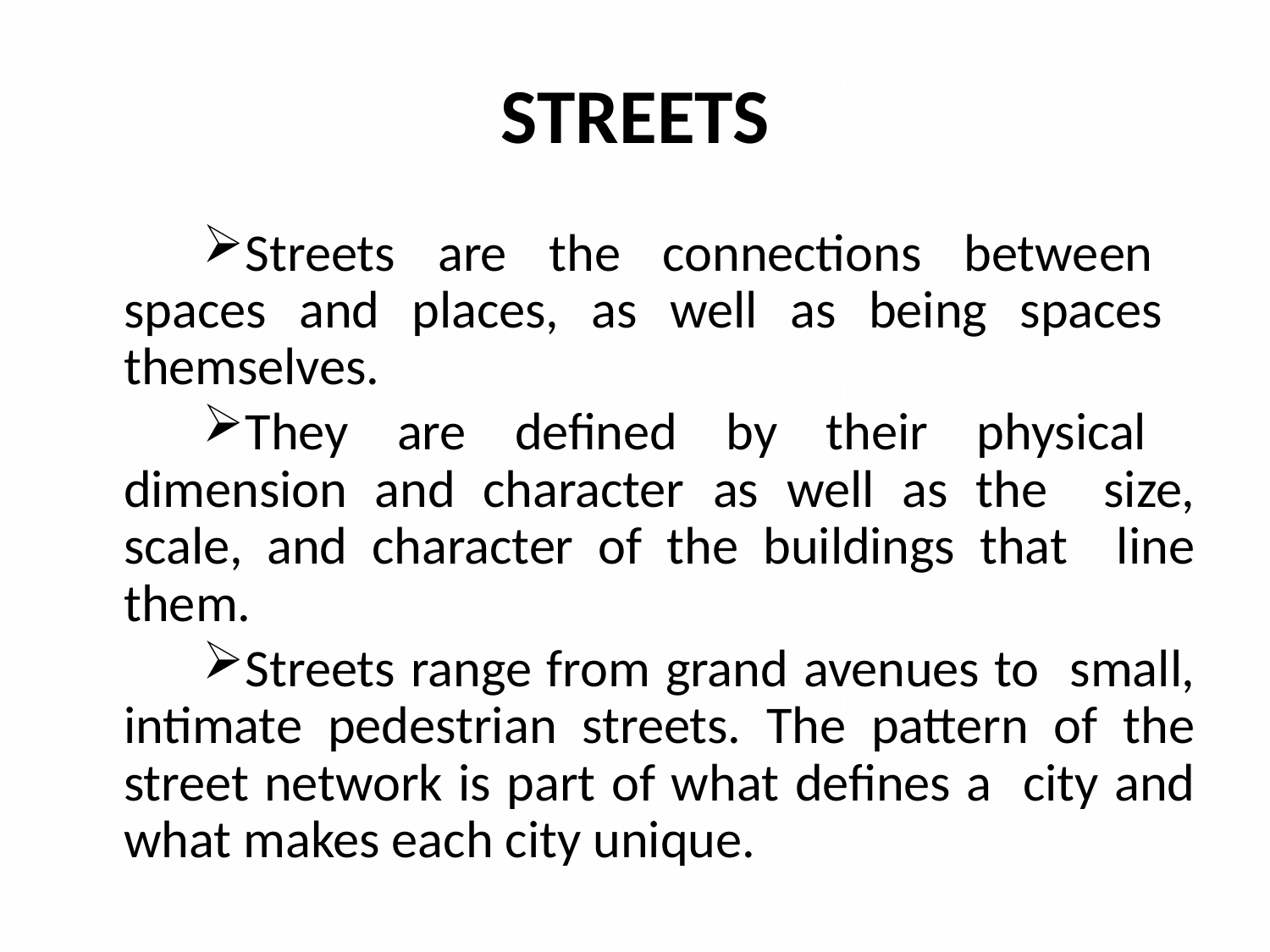

# STREETS
Streets are the connections between  spaces and places, as well as being spaces  themselves.
They are defined by their physical  dimension and character as well as the  size, scale, and character of the buildings that  line them.
Streets range from grand avenues to  small, intimate pedestrian streets. The pattern of the street network is part of what defines a  city and what makes each city unique.